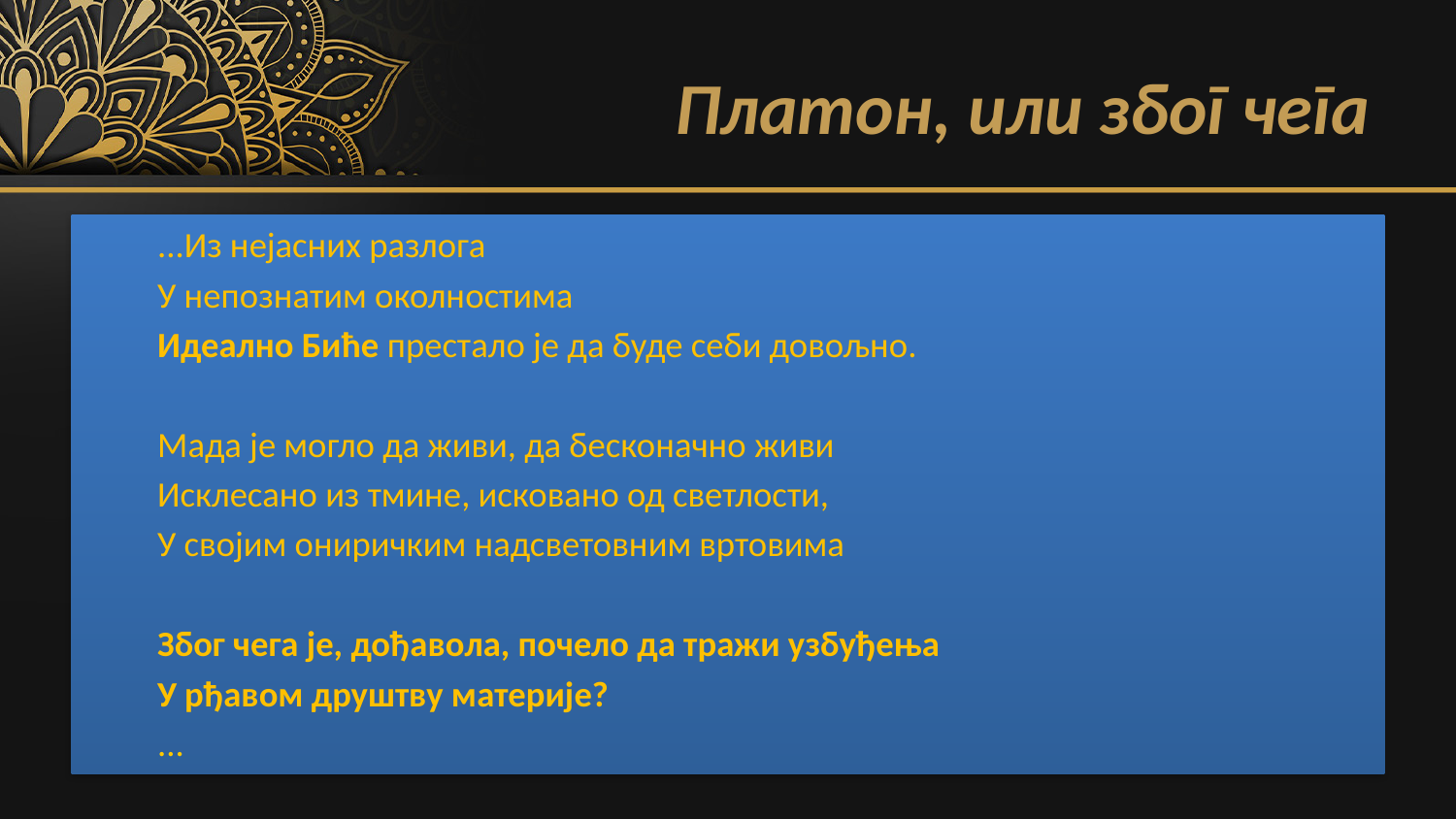

# Платон, или због чега
...Из нејасних разлога
У непознатим околностима
Идеално Биће престало је да буде себи довољно.

Мада је могло да живи, да бесконачно живи
Исклесано из тмине, исковано од светлости,
У својим ониричким надсветовним вртовима

Због чега је, дођавола, почело да тражи узбуђења
У рђавом друштву материје?
...